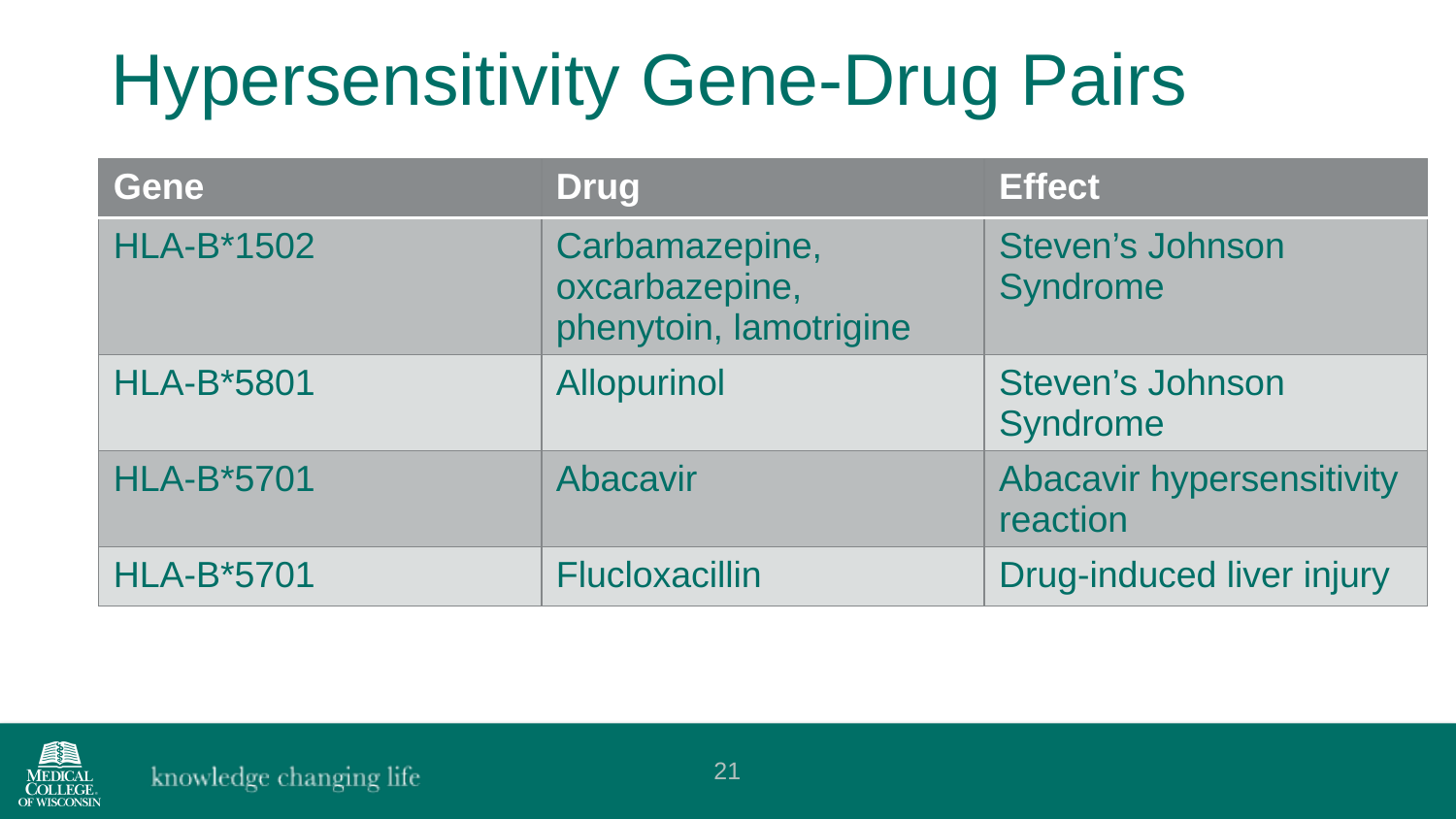

Hypersensitivity Gene-Drug Pairs
| Gene | Drug | Effect |
| --- | --- | --- |
| HLA-B\*1502 | Carbamazepine, oxcarbazepine, phenytoin, lamotrigine | Steven’s Johnson Syndrome |
| HLA-B\*5801 | Allopurinol | Steven’s Johnson Syndrome |
| HLA-B\*5701 | Abacavir | Abacavir hypersensitivity reaction |
| HLA-B\*5701 | Flucloxacillin | Drug-induced liver injury |
21